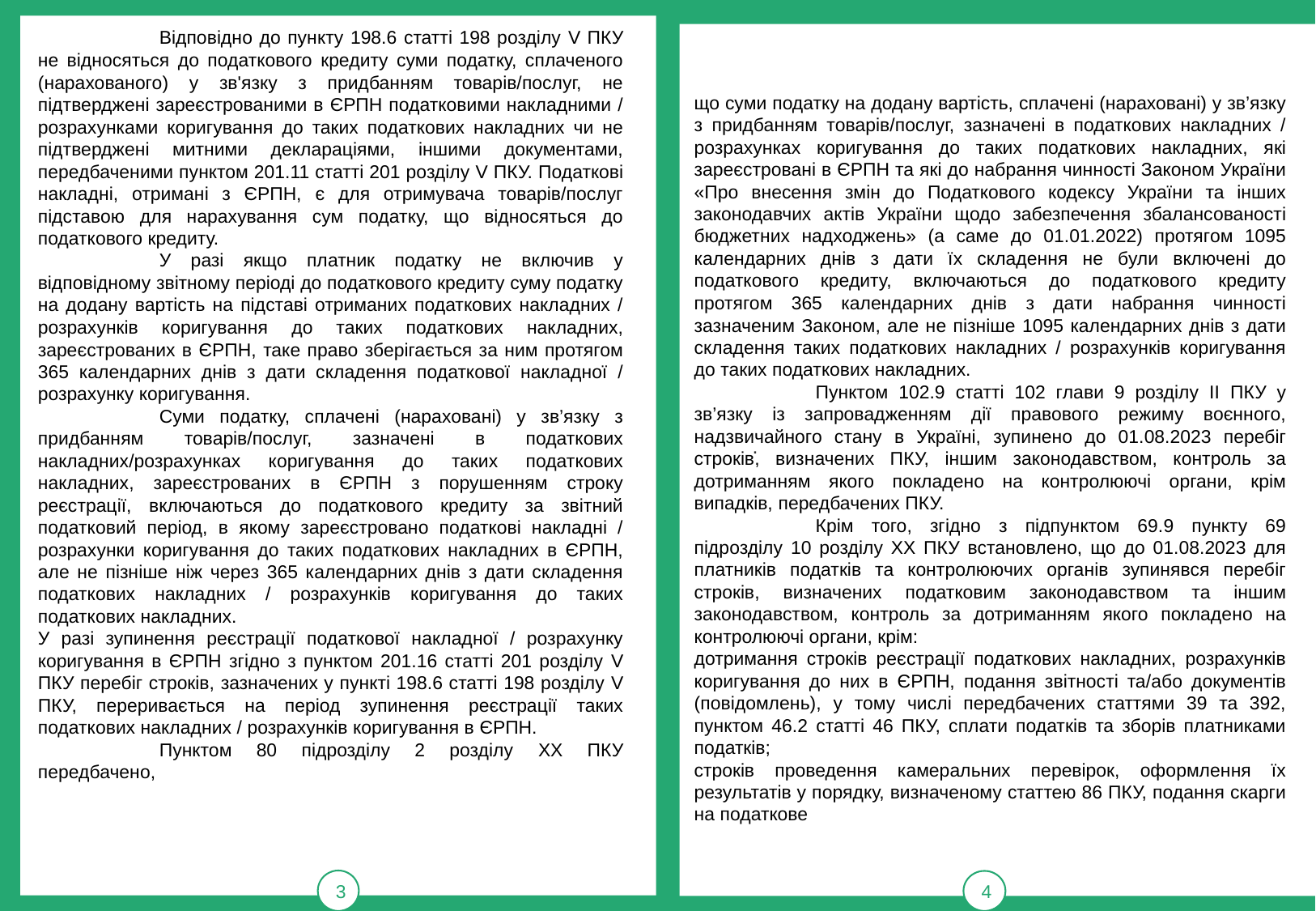

3
	Відповідно до пункту 198.6 статті 198 розділу V ПКУ не відносяться до податкового кредиту суми податку, сплаченого (нарахованого) у зв'язку з придбанням товарів/послуг, не підтверджені зареєстрованими в ЄРПН податковими накладними / розрахунками коригування до таких податкових накладних чи не підтверджені митними деклараціями, іншими документами, передбаченими пунктом 201.11 статті 201 розділу V ПКУ. Податкові накладні, отримані з ЄРПН, є для отримувача товарів/послуг підставою для нарахування сум податку, що відносяться до податкового кредиту.
	У разі якщо платник податку не включив у відповідному звітному періоді до податкового кредиту суму податку на додану вартість на підставі отриманих податкових накладних / розрахунків коригування до таких податкових накладних, зареєстрованих в ЄРПН, таке право зберігається за ним протягом 365 календарних днів з дати складення податкової накладної / розрахунку коригування.
	Суми податку, сплачені (нараховані) у зв’язку з придбанням товарів/послуг, зазначені в податкових накладних/розрахунках коригування до таких податкових накладних, зареєстрованих в ЄРПН з порушенням строку реєстрації, включаються до податкового кредиту за звітний податковий період, в якому зареєстровано податкові накладні / розрахунки коригування до таких податкових накладних в ЄРПН, але не пізніше ніж через 365 календарних днів з дати складення податкових накладних / розрахунків коригування до таких податкових накладних.
У разі зупинення реєстрації податкової накладної / розрахунку коригування в ЄРПН згідно з пунктом 201.16 статті 201 розділу V ПКУ перебіг строків, зазначених у пункті 198.6 статті 198 розділу V ПКУ, переривається на період зупинення реєстрації таких податкових накладних / розрахунків коригування в ЄРПН.
	Пунктом 80 підрозділу 2 розділу XX ПКУ передбачено,

4
що суми податку на додану вартість, сплачені (нараховані) у зв’язку з придбанням товарів/послуг, зазначені в податкових накладних / розрахунках коригування до таких податкових накладних, які зареєстровані в ЄРПН та які до набрання чинності Законом України «Про внесення змін до Податкового кодексу України та інших законодавчих актів України щодо забезпечення збалансованості бюджетних надходжень» (а саме до 01.01.2022) протягом 1095 календарних днів з дати їх складення не були включені до податкового кредиту, включаються до податкового кредиту протягом 365 календарних днів з дати набрання чинності зазначеним Законом, але не пізніше 1095 календарних днів з дати складення таких податкових накладних / розрахунків коригування до таких податкових накладних.
	Пунктом 102.9 статті 102 глави 9 розділу ІІ ПКУ у зв’язку із запровадженням дії правового режиму воєнного, надзвичайного стану в Україні, зупинено до 01.08.2023 перебіг строків, визначених ПКУ, іншим законодавством, контроль за дотриманням якого покладено на контролюючі органи, крім випадків, передбачених ПКУ.
	Крім того, згідно з підпунктом 69.9 пункту 69 підрозділу 10 розділу ХХ ПКУ встановлено, що до 01.08.2023 для платників податків та контролюючих органів зупинявся перебіг строків, визначених податковим законодавством та іншим законодавством, контроль за дотриманням якого покладено на контролюючі органи, крім:
дотримання строків реєстрації податкових накладних, розрахунків коригування до них в ЄРПН, подання звітності та/або документів (повідомлень), у тому числі передбачених статтями 39 та 392, пунктом 46.2 статті 46 ПКУ, сплати податків та зборів платниками податків;
строків проведення камеральних перевірок, оформлення їх результатів у порядку, визначеному статтею 86 ПКУ, подання скарги на податкове

.